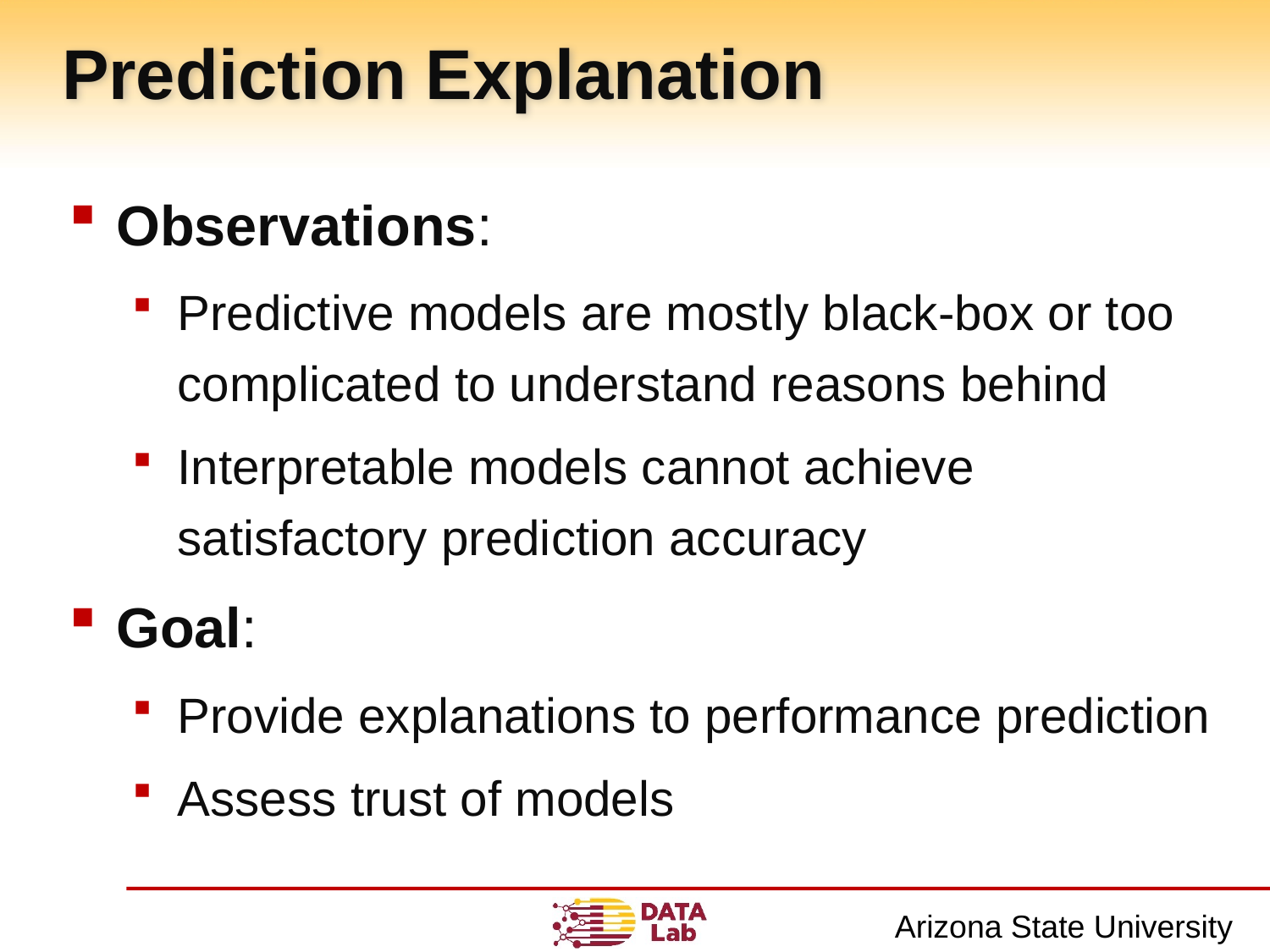

# Prediction Explanation
Observations:
Predictive models are mostly black-box or too complicated to understand reasons behind
Interpretable models cannot achieve satisfactory prediction accuracy
Goal:
Provide explanations to performance prediction
Assess trust of models